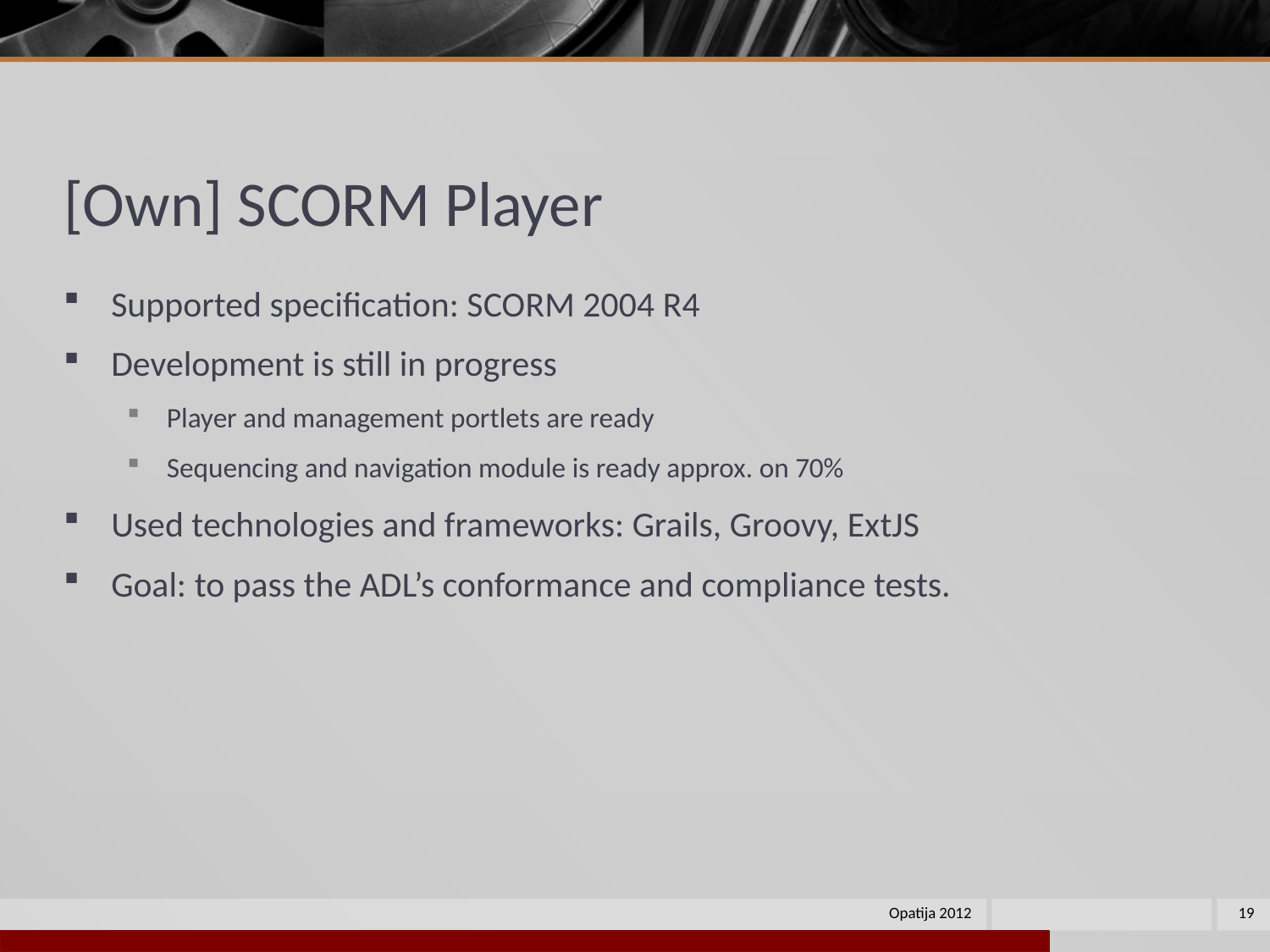

# [Own] SCORM Player
Supported specification: SCORM 2004 R4
Development is still in progress
Player and management portlets are ready
Sequencing and navigation module is ready approx. on 70%
Used technologies and frameworks: Grails, Groovy, ExtJS
Goal: to pass the ADL’s conformance and compliance tests.
Opatija 2012
19